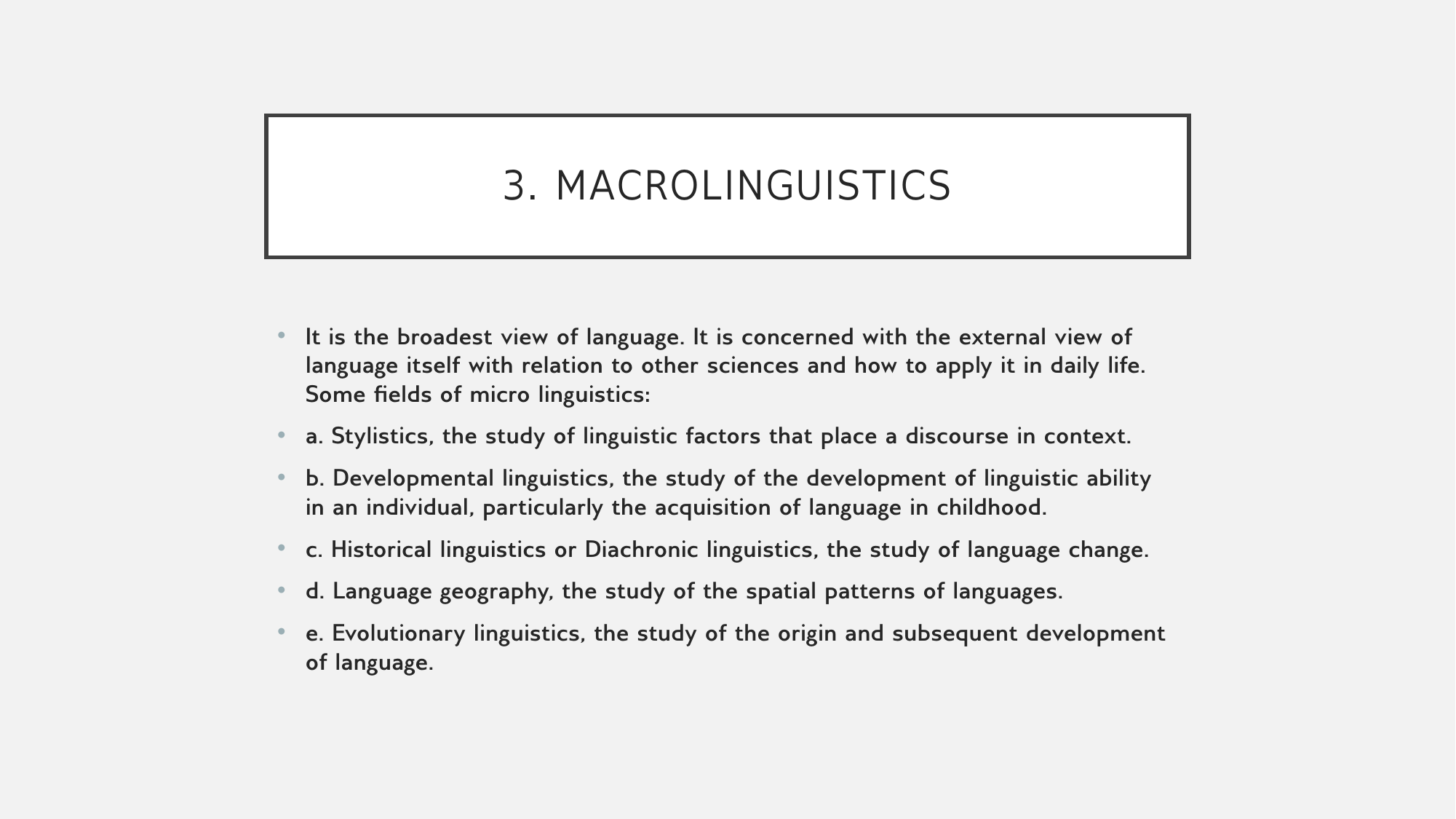

# 3. MACROLINGUISTICS
It is the broadest view of language. It is concerned with the external view of language itself with relation to other sciences and how to apply it in daily life. Some fields of micro linguistics:
a. Stylistics, the study of linguistic factors that place a discourse in context.
b. Developmental linguistics, the study of the development of linguistic ability in an individual, particularly the acquisition of language in childhood.
c. Historical linguistics or Diachronic linguistics, the study of language change.
d. Language geography, the study of the spatial patterns of languages.
e. Evolutionary linguistics, the study of the origin and subsequent development of language.